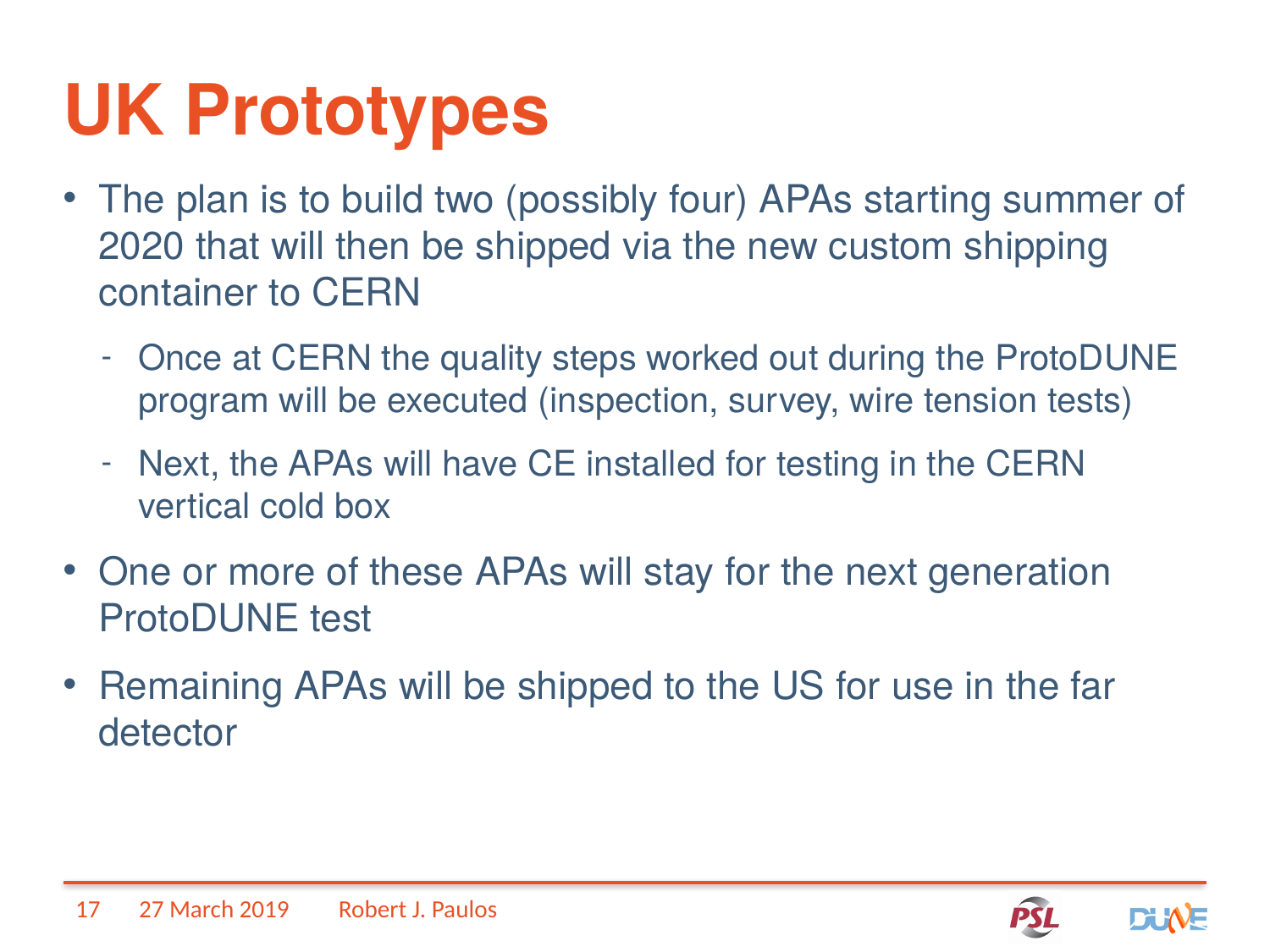

# UK Prototypes
The plan is to build two (possibly four) APAs starting summer of 2020 that will then be shipped via the new custom shipping container to CERN
Once at CERN the quality steps worked out during the ProtoDUNE program will be executed (inspection, survey, wire tension tests)
Next, the APAs will have CE installed for testing in the CERN vertical cold box
One or more of these APAs will stay for the next generation ProtoDUNE test
Remaining APAs will be shipped to the US for use in the far detector
17       27 March 2019         Robert J. Paulos